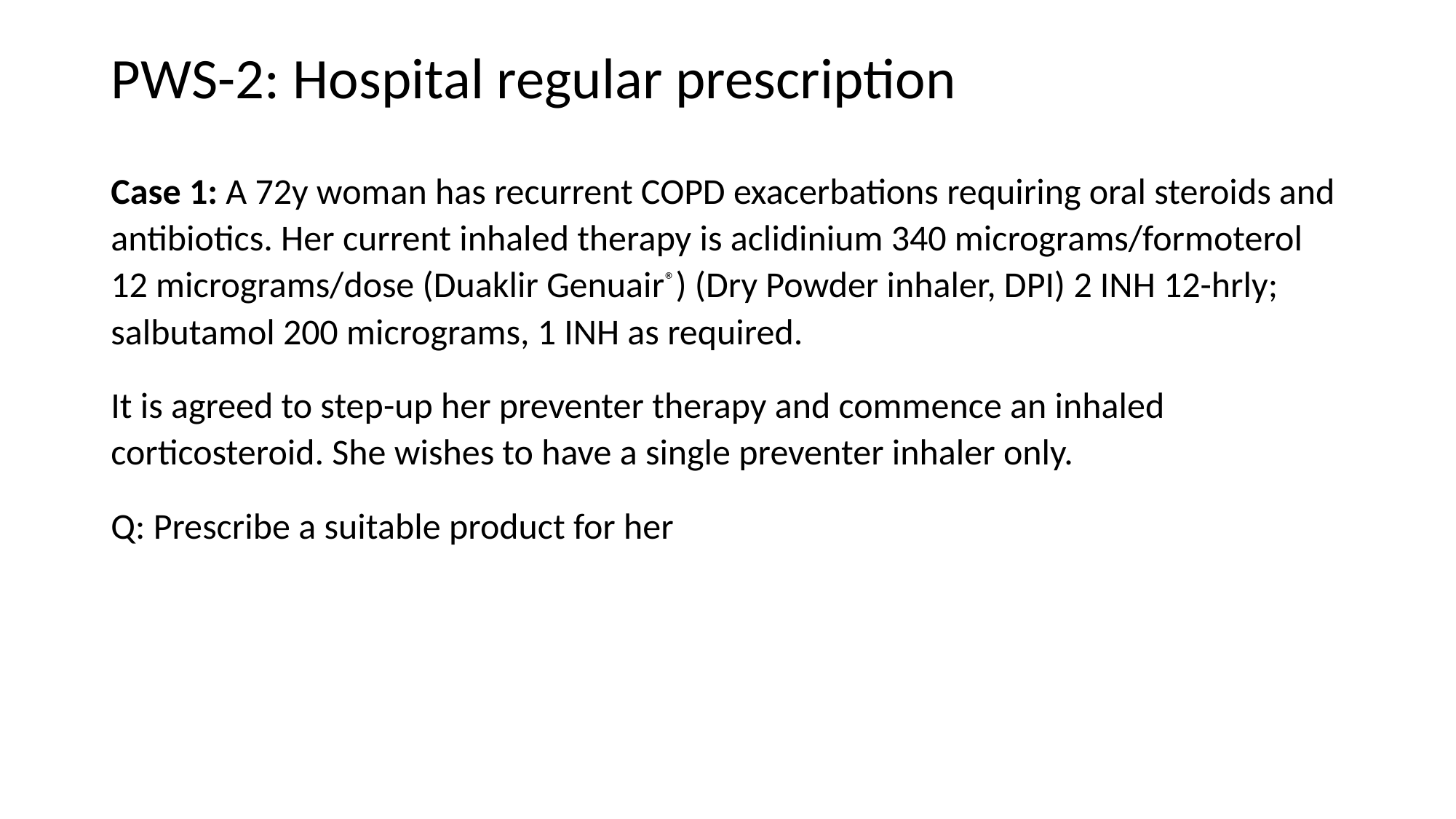

# PWS-2: Hospital regular prescription
Case 1: A 72y woman has recurrent COPD exacerbations requiring oral steroids and antibiotics. Her current inhaled therapy is aclidinium 340 micrograms/formoterol 12 micrograms/dose (Duaklir Genuair®) (Dry Powder inhaler, DPI) 2 INH 12-hrly; salbutamol 200 micrograms, 1 INH as required.
It is agreed to step-up her preventer therapy and commence an inhaled  corticosteroid. She wishes to have a single preventer inhaler only.
Q: Prescribe a suitable product for her